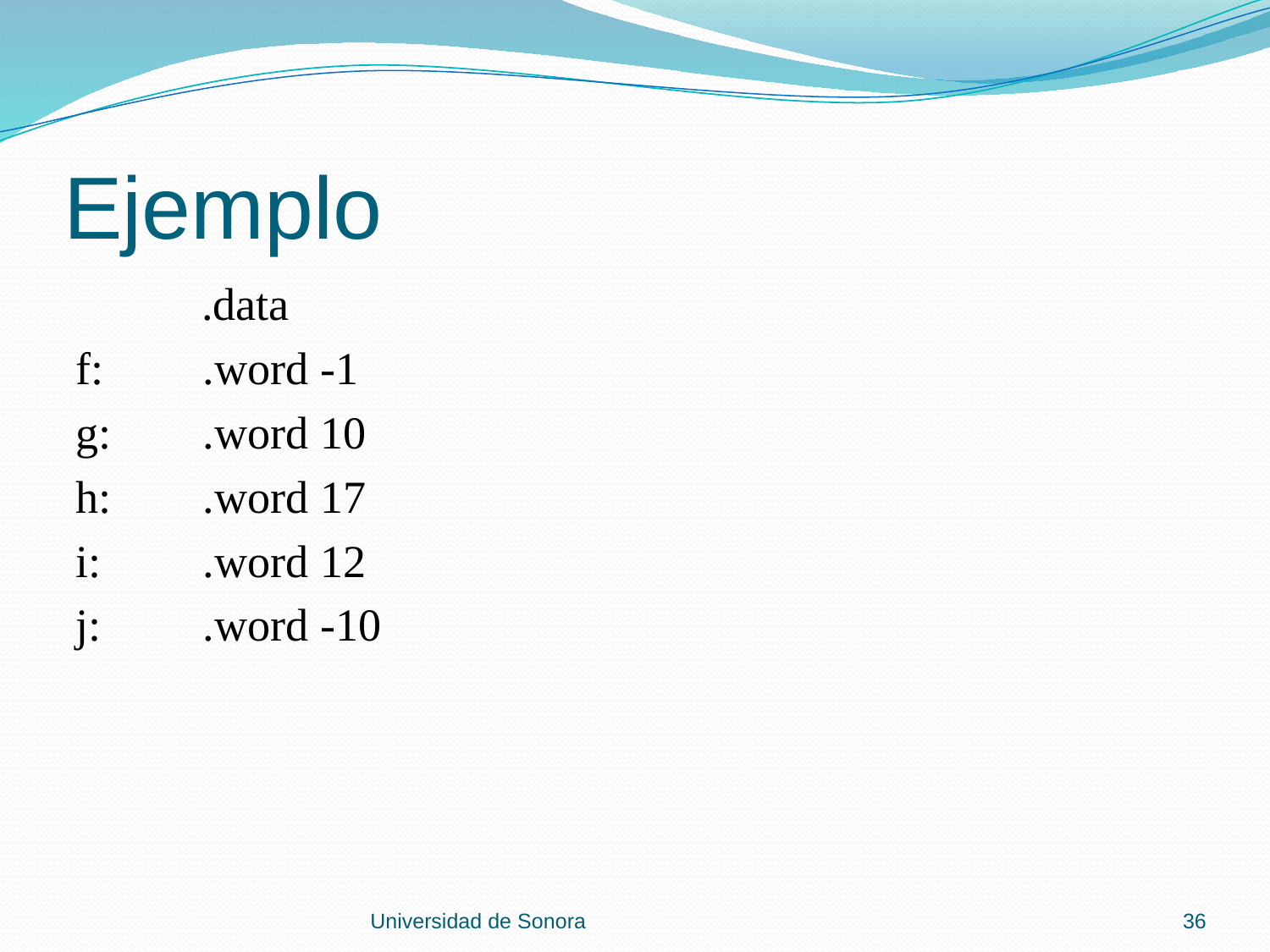

# Ejemplo
           .data
f:	.word -1
g:	.word 10
h:	.word 17
i:	.word 12
j:	.word -10
Universidad de Sonora
36